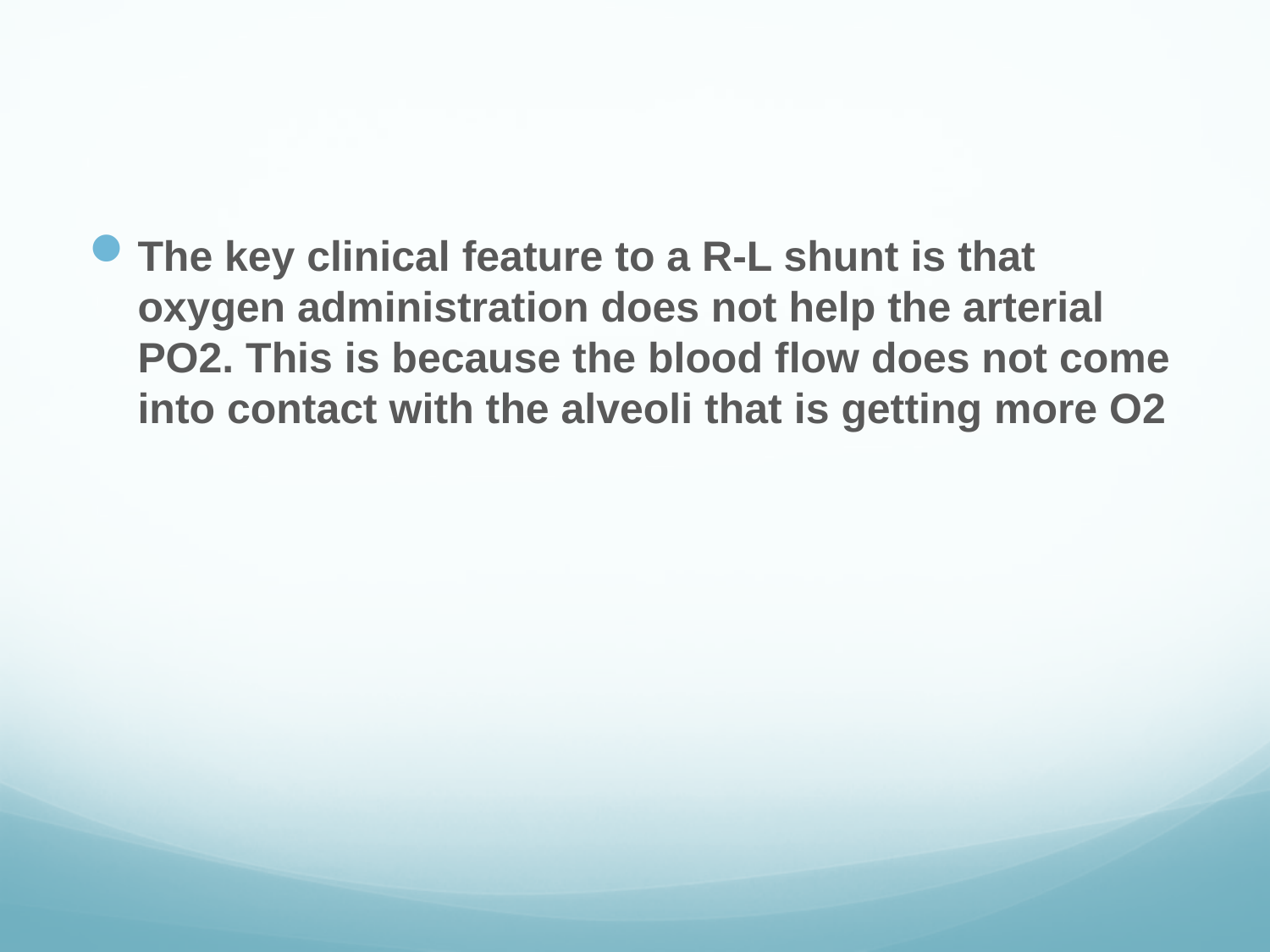

#
The key clinical feature to a R-L shunt is that oxygen administration does not help the arterial PO2. This is because the blood flow does not come into contact with the alveoli that is getting more O2